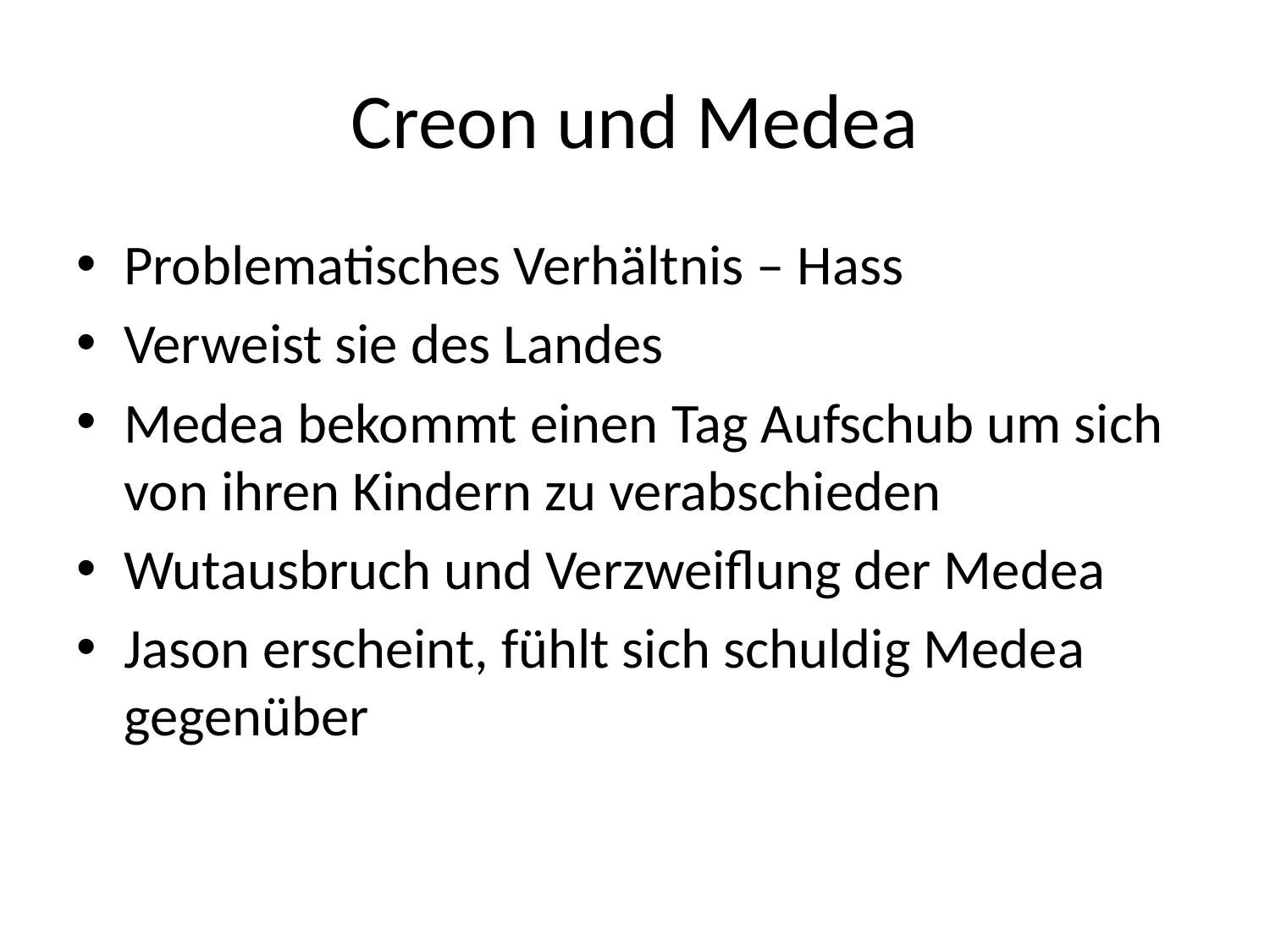

# Creon und Medea
Problematisches Verhältnis – Hass
Verweist sie des Landes
Medea bekommt einen Tag Aufschub um sich von ihren Kindern zu verabschieden
Wutausbruch und Verzweiflung der Medea
Jason erscheint, fühlt sich schuldig Medea gegenüber